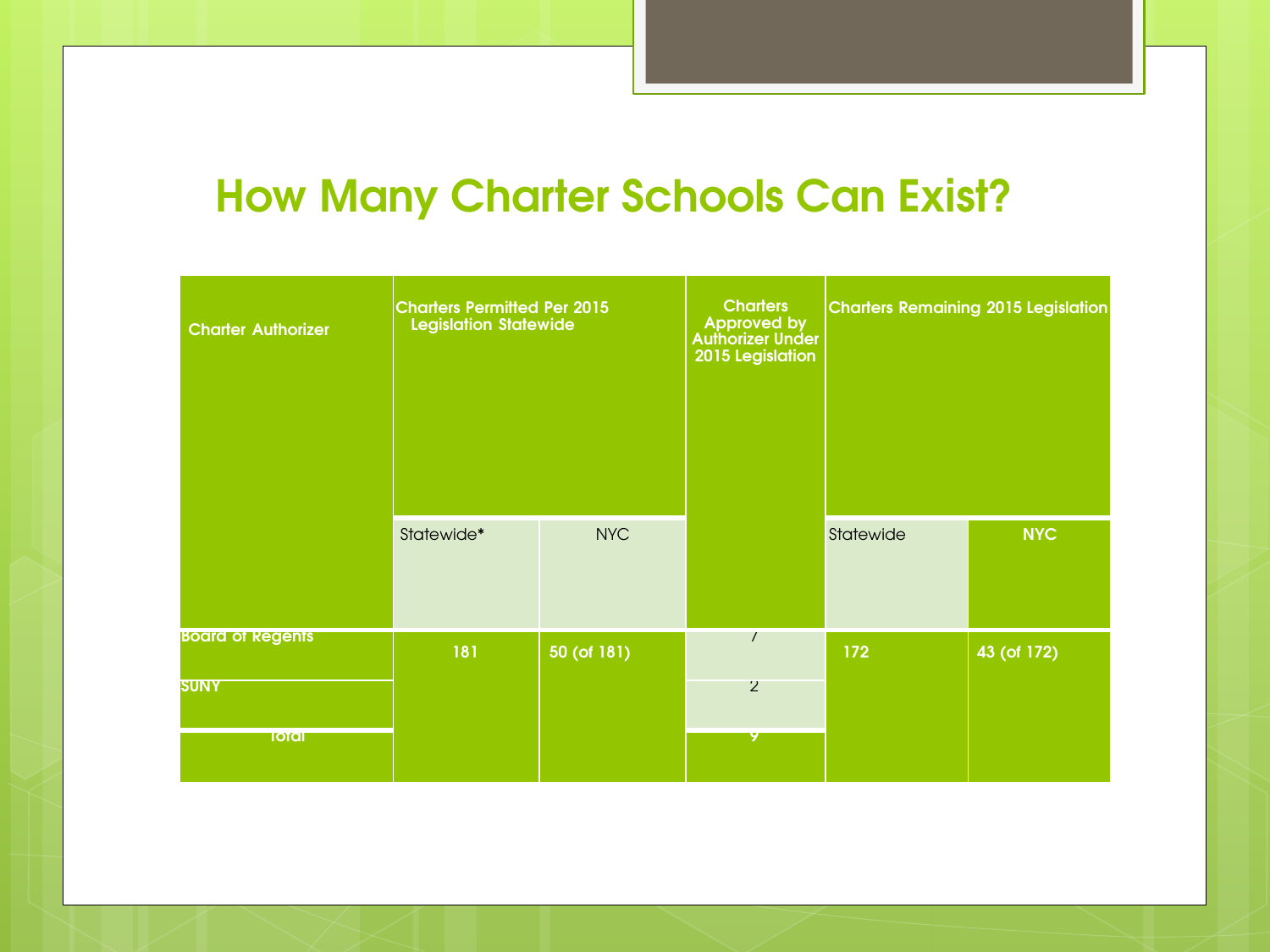

# How Many Charter Schools Can Exist?
| Charter Authorizer | Charters Permitted Per 2015 Legislation Statewide |  | Charters Approved by Authorizer Under 2015 Legislation | Charters Remaining 2015 Legislation |  |
| --- | --- | --- | --- | --- | --- |
|  | Statewide\* | NYC |  | Statewide | NYC |
| Board of Regents | 181 | 50 (of 181) | 7 | 172 | 43 (of 172) |
| SUNY |  |  | 2 |  |  |
| Total |  |  | 9 |  |  |